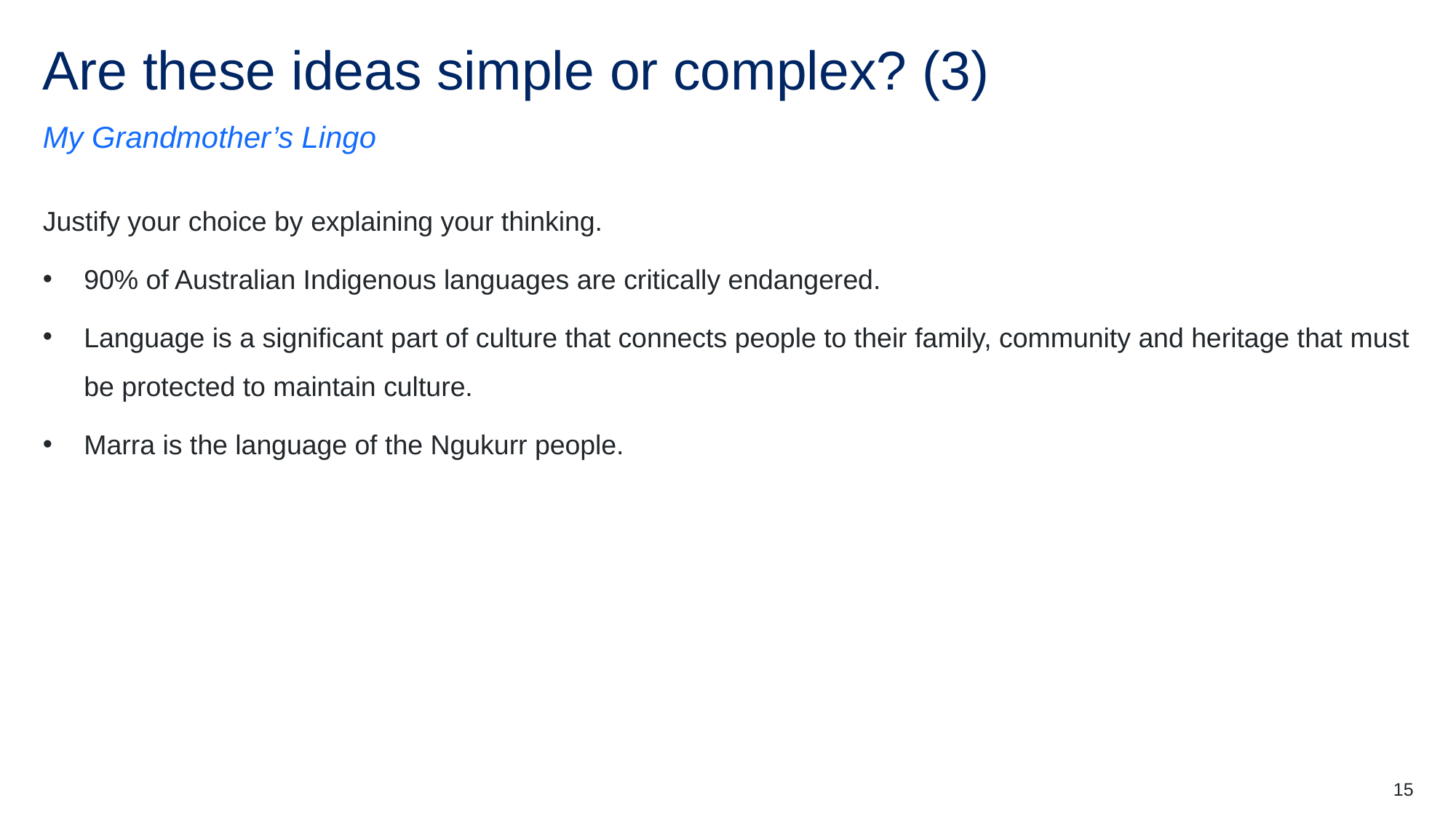

# Are these ideas simple or complex? (3)
My Grandmother’s Lingo
Justify your choice by explaining your thinking.
90% of Australian Indigenous languages are critically endangered.
Language is a significant part of culture that connects people to their family, community and heritage that must be protected to maintain culture.
Marra is the language of the Ngukurr people.
15